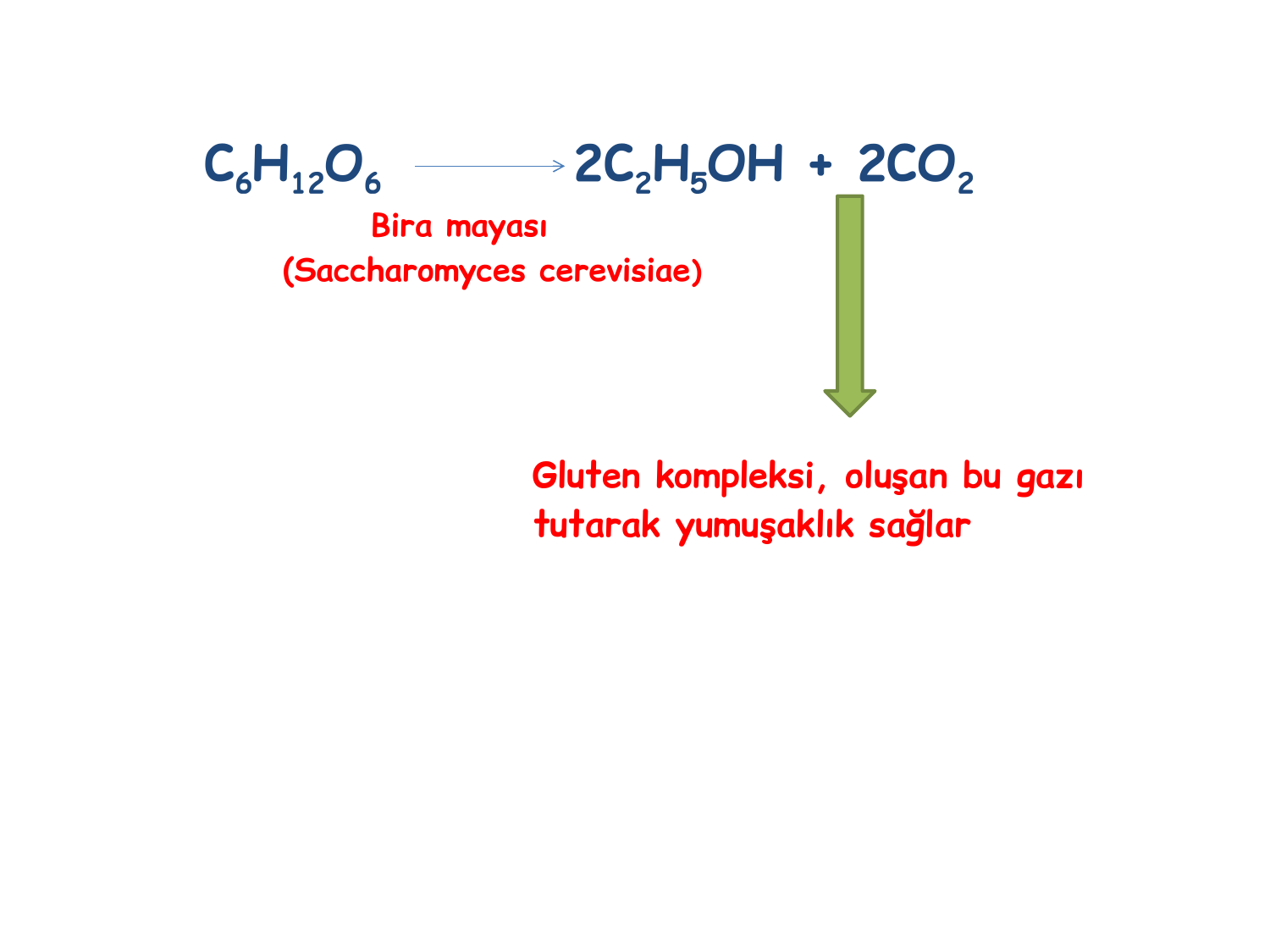

C6H12O6         2C2H5OH + 2CO2
                        Bira mayası
               (Saccharomyces cerevisiae)

		                       Gluten kompleksi, oluşan bu gazı
                              tutarak yumuşaklık sağlar